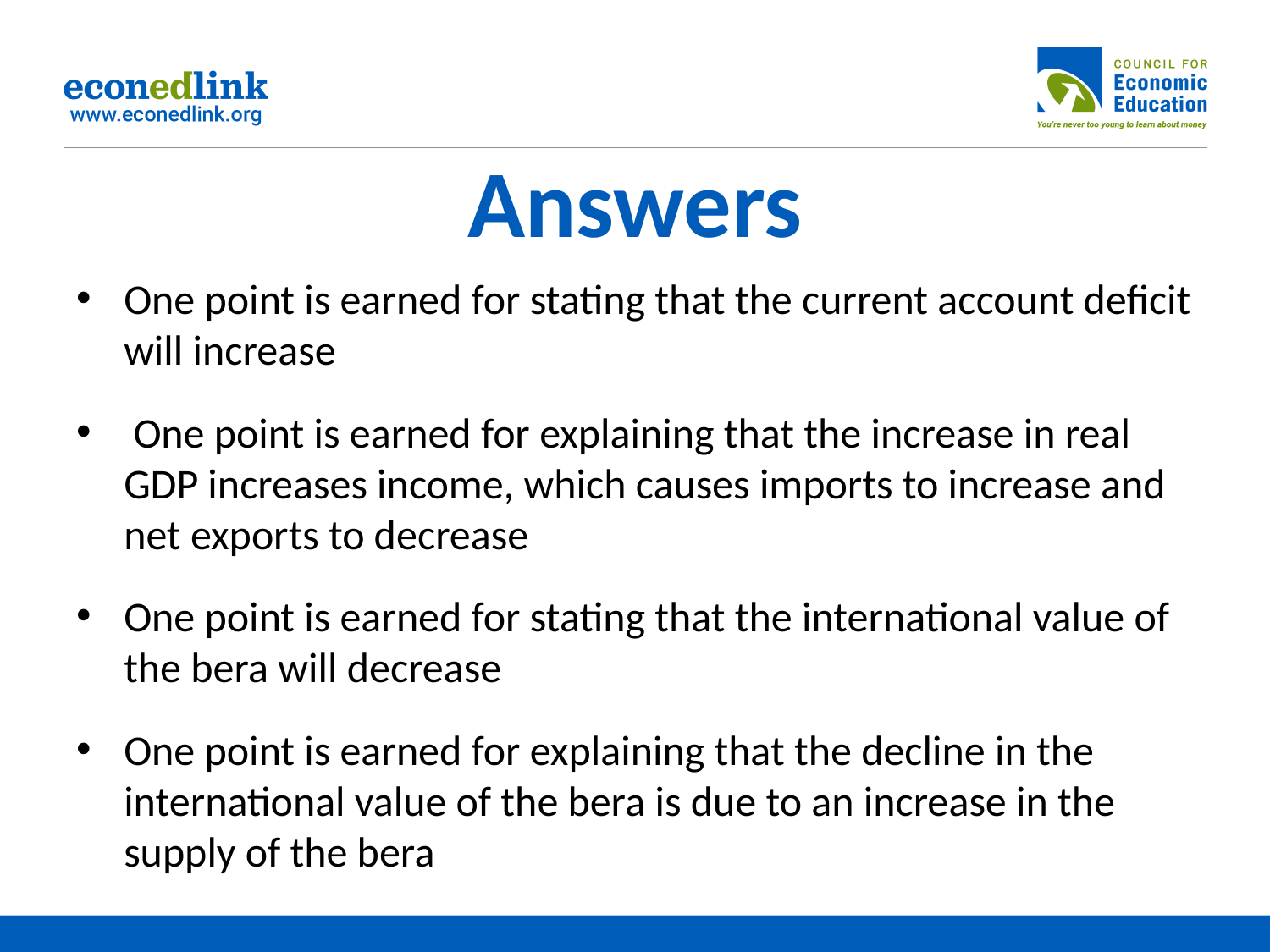

# Answers
One point is earned for stating that the current account deficit will increase
 One point is earned for explaining that the increase in real GDP increases income, which causes imports to increase and net exports to decrease
One point is earned for stating that the international value of the bera will decrease
One point is earned for explaining that the decline in the international value of the bera is due to an increase in the supply of the bera